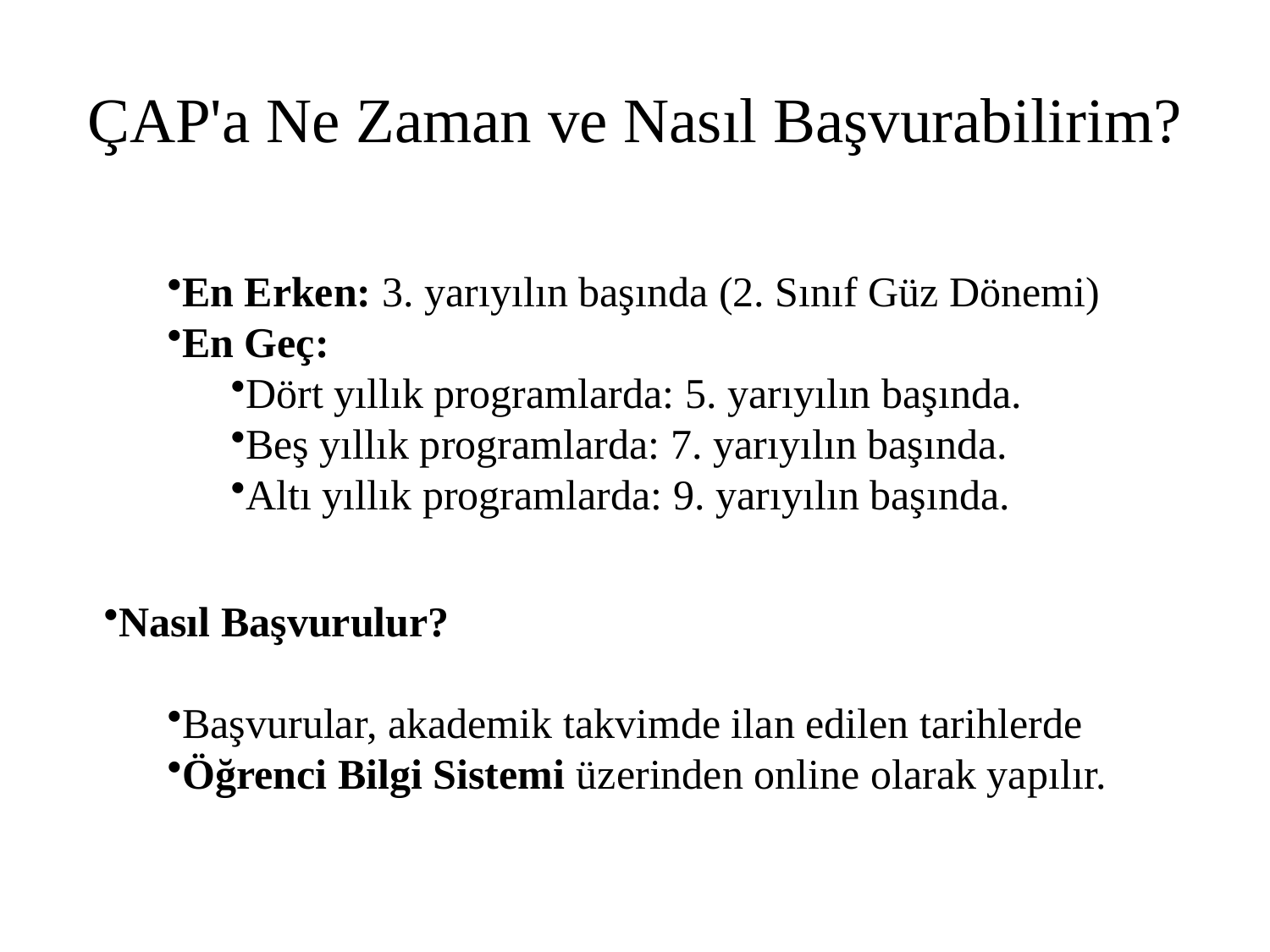

# ÇAP'a Ne Zaman ve Nasıl Başvurabilirim?

En Erken: 3. yarıyılın başında (2. Sınıf Güz Dönemi)
En Geç:
Dört yıllık programlarda: 5. yarıyılın başında.
Beş yıllık programlarda: 7. yarıyılın başında.
Altı yıllık programlarda: 9. yarıyılın başında.

Nasıl Başvurulur?

Başvurular, akademik takvimde ilan edilen tarihlerde
Öğrenci Bilgi Sistemi üzerinden online olarak yapılır.